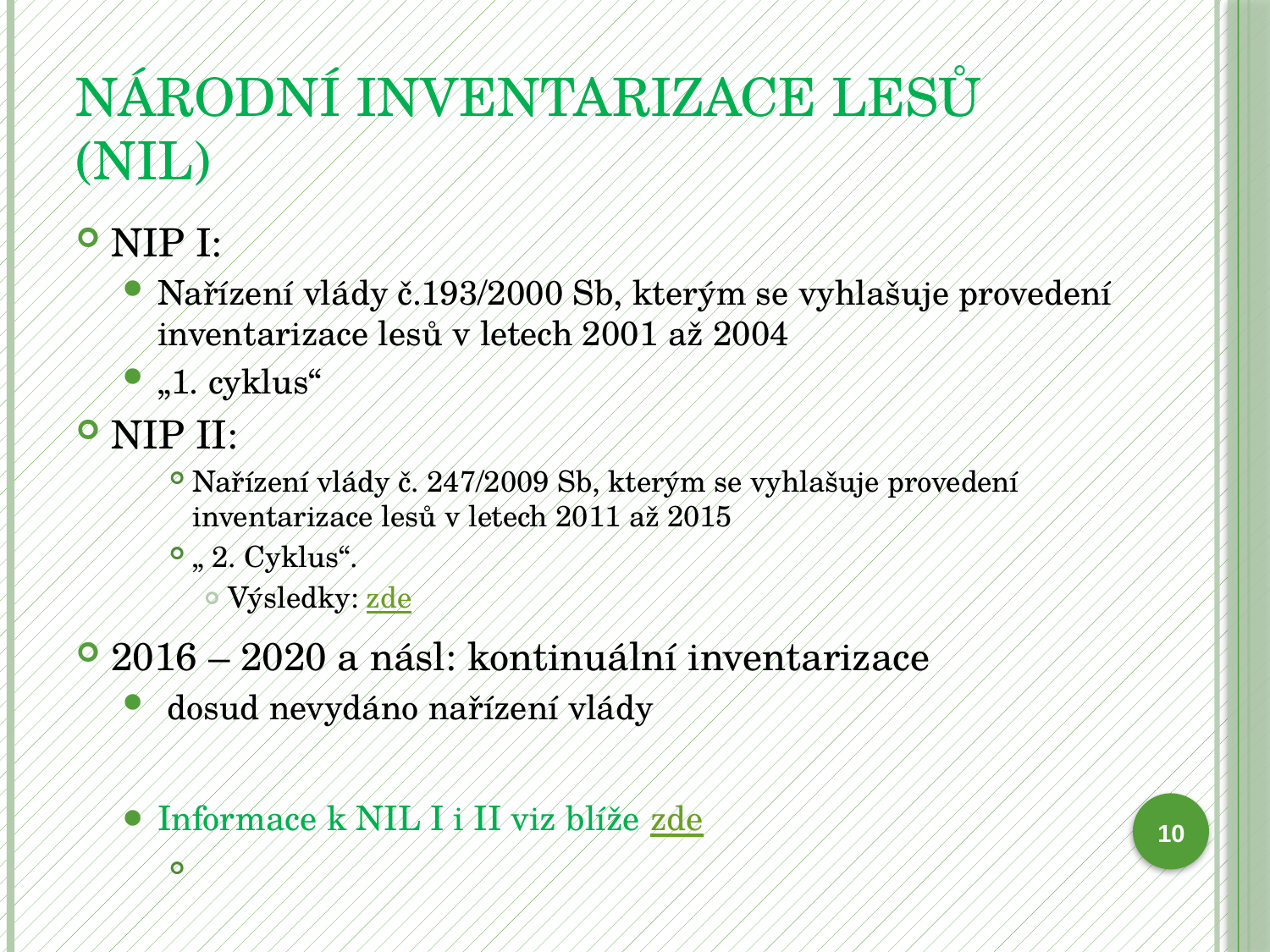

# Národní inventarizace lesů (NIL)
NIP I:
Nařízení vlády č.193/2000 Sb, kterým se vyhlašuje provedení inventarizace lesů v letech 2001 až 2004
„1. cyklus“
NIP II:
Nařízení vlády č. 247/2009 Sb, kterým se vyhlašuje provedení inventarizace lesů v letech 2011 až 2015
„ 2. Cyklus“.
Výsledky: zde
2016 – 2020 a násl: kontinuální inventarizace
 dosud nevydáno nařízení vlády

Informace k NIL I i II viz blíže zde

10